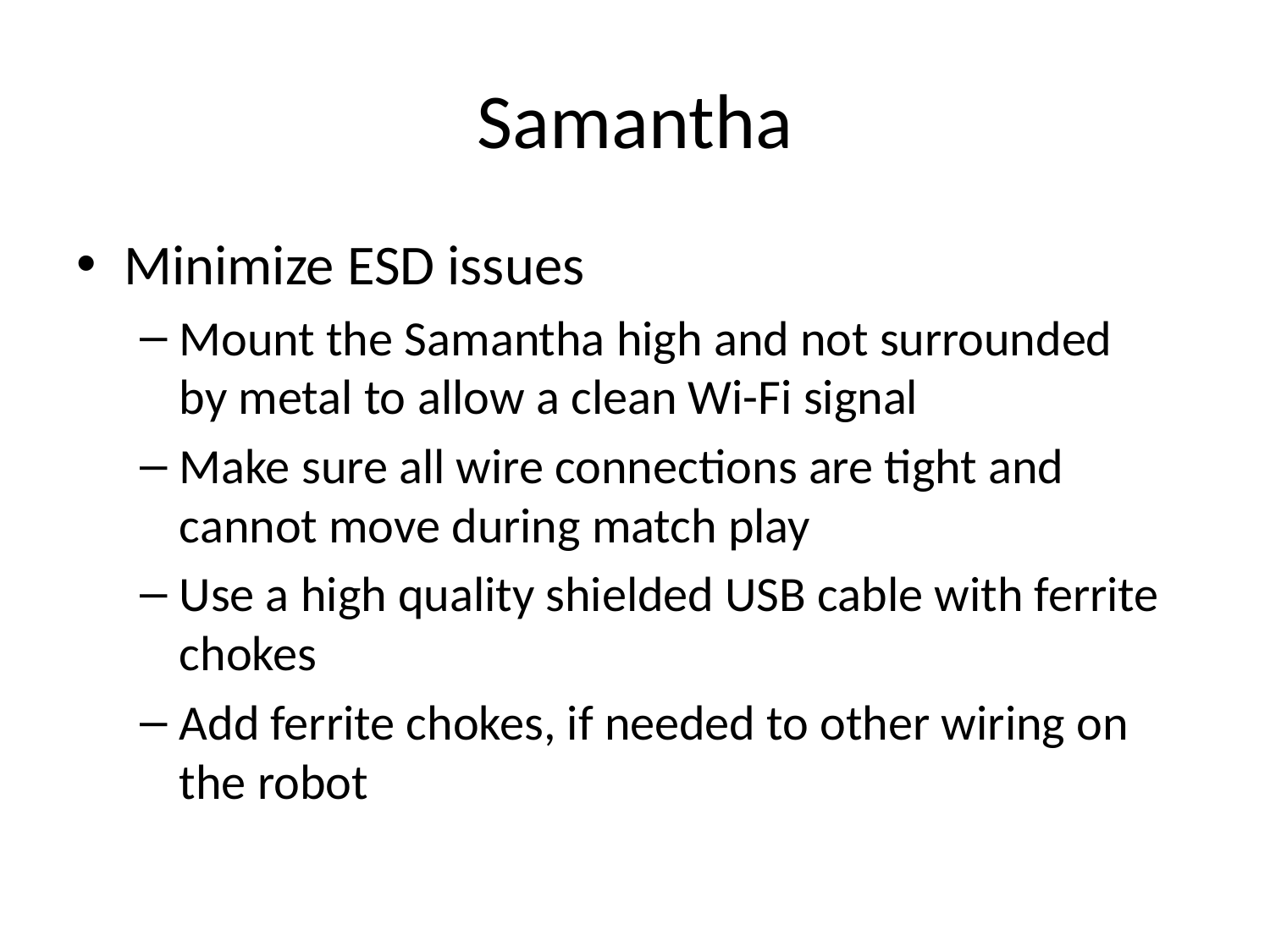

# Samantha
Minimize ESD issues
Mount the Samantha high and not surrounded by metal to allow a clean Wi-Fi signal
Make sure all wire connections are tight and cannot move during match play
Use a high quality shielded USB cable with ferrite chokes
Add ferrite chokes, if needed to other wiring on the robot